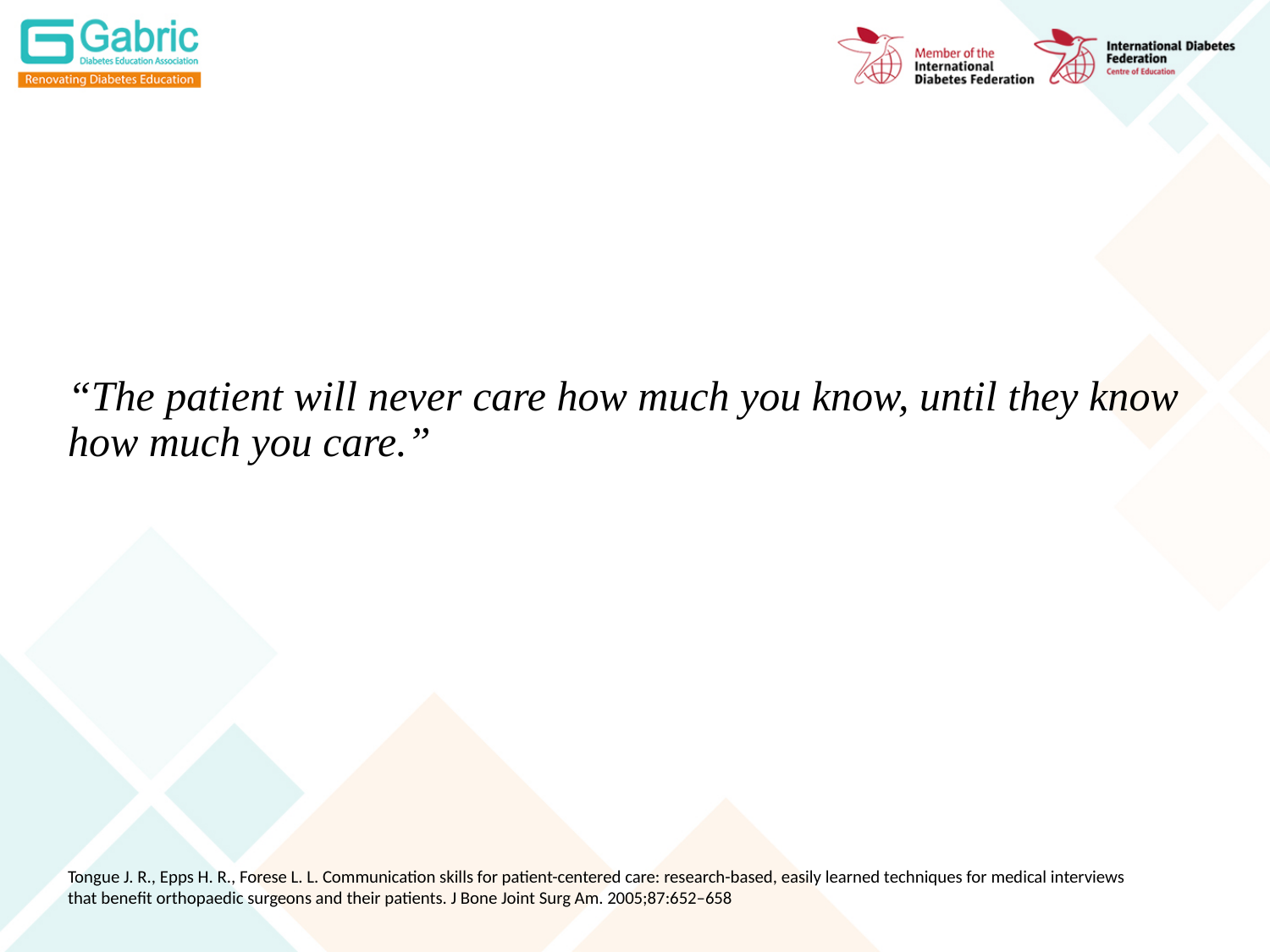

“The patient will never care how much you know, until they know how much you care.”

Tongue J. R., Epps H. R., Forese L. L. Communication skills for patient-centered care: research-based, easily learned techniques for medical interviews that benefit orthopaedic surgeons and their patients. J Bone Joint Surg Am. 2005;87:652–658